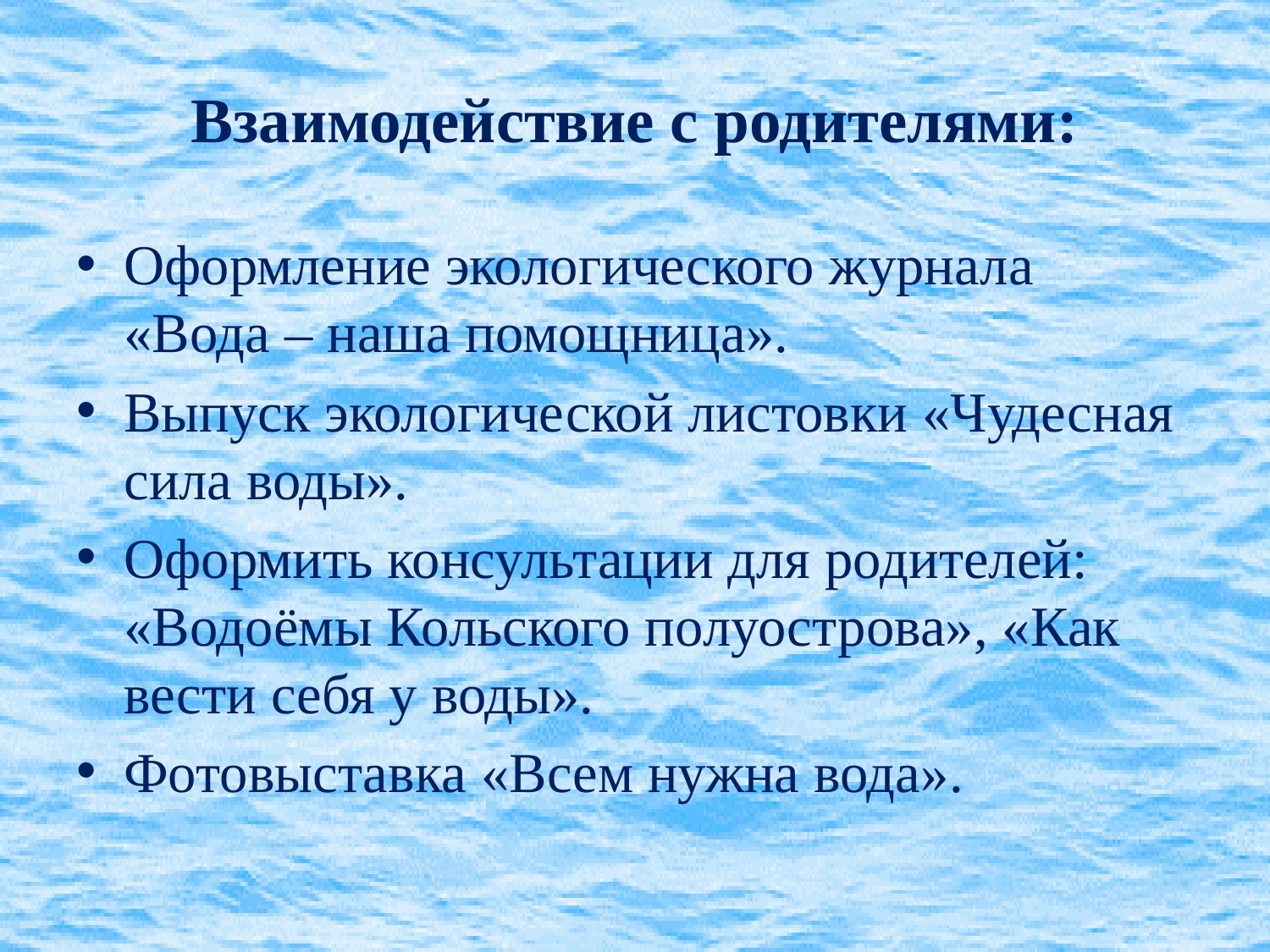

# Взаимодействие с родителями:
Оформление экологического журнала «Вода – наша помощница».
Выпуск экологической листовки «Чудесная сила воды».
Оформить консультации для родителей: «Водоёмы Кольского полуострова», «Как вести себя у воды».
Фотовыставка «Всем нужна вода».